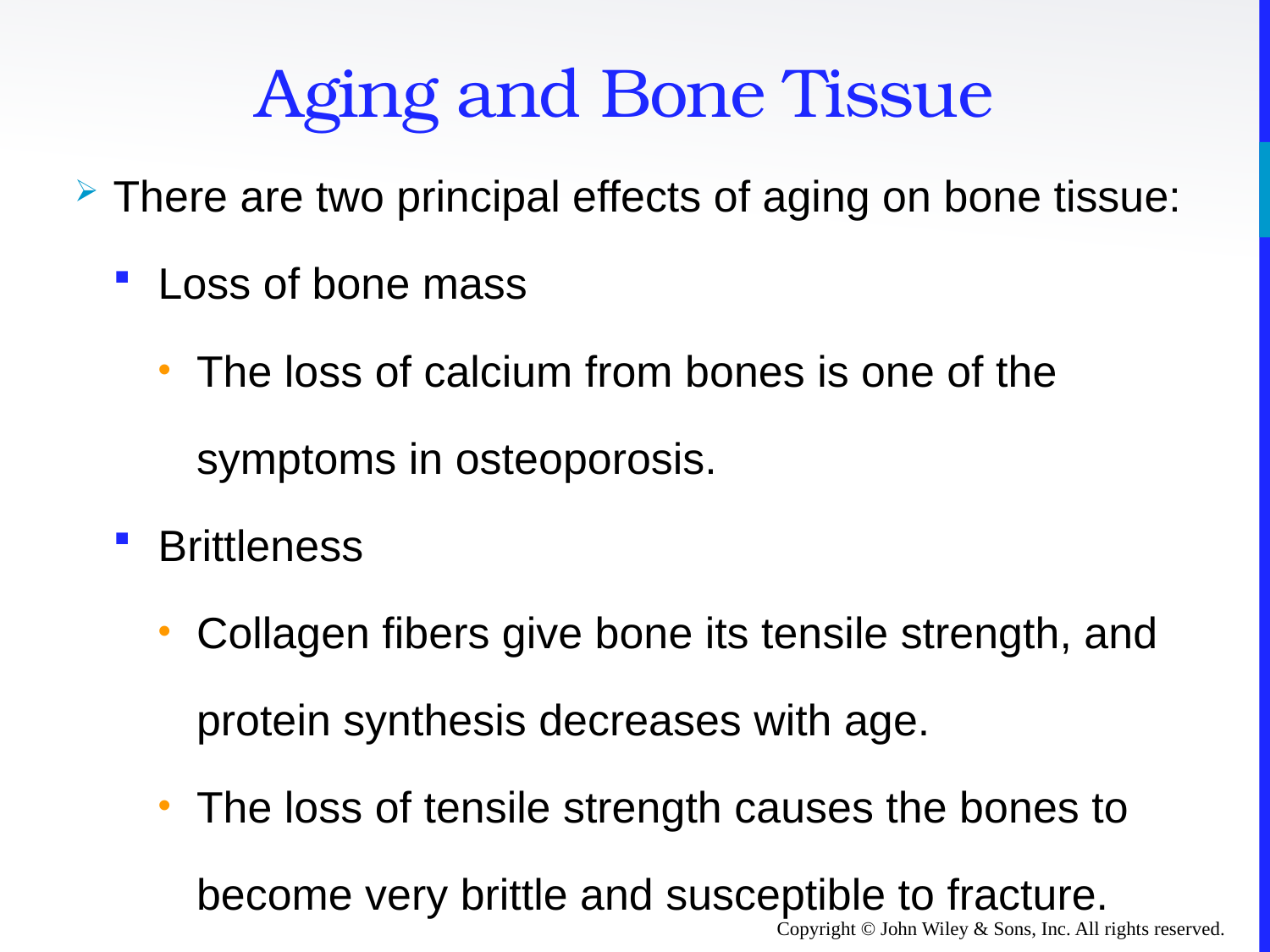

# Aging and Bone Tissue
There are two principal effects of aging on bone tissue:
Loss of bone mass
The loss of calcium from bones is one of the symptoms in osteoporosis.
Brittleness
Collagen fibers give bone its tensile strength, and protein synthesis decreases with age.
The loss of tensile strength causes the bones to become very brittle and susceptible to fracture.